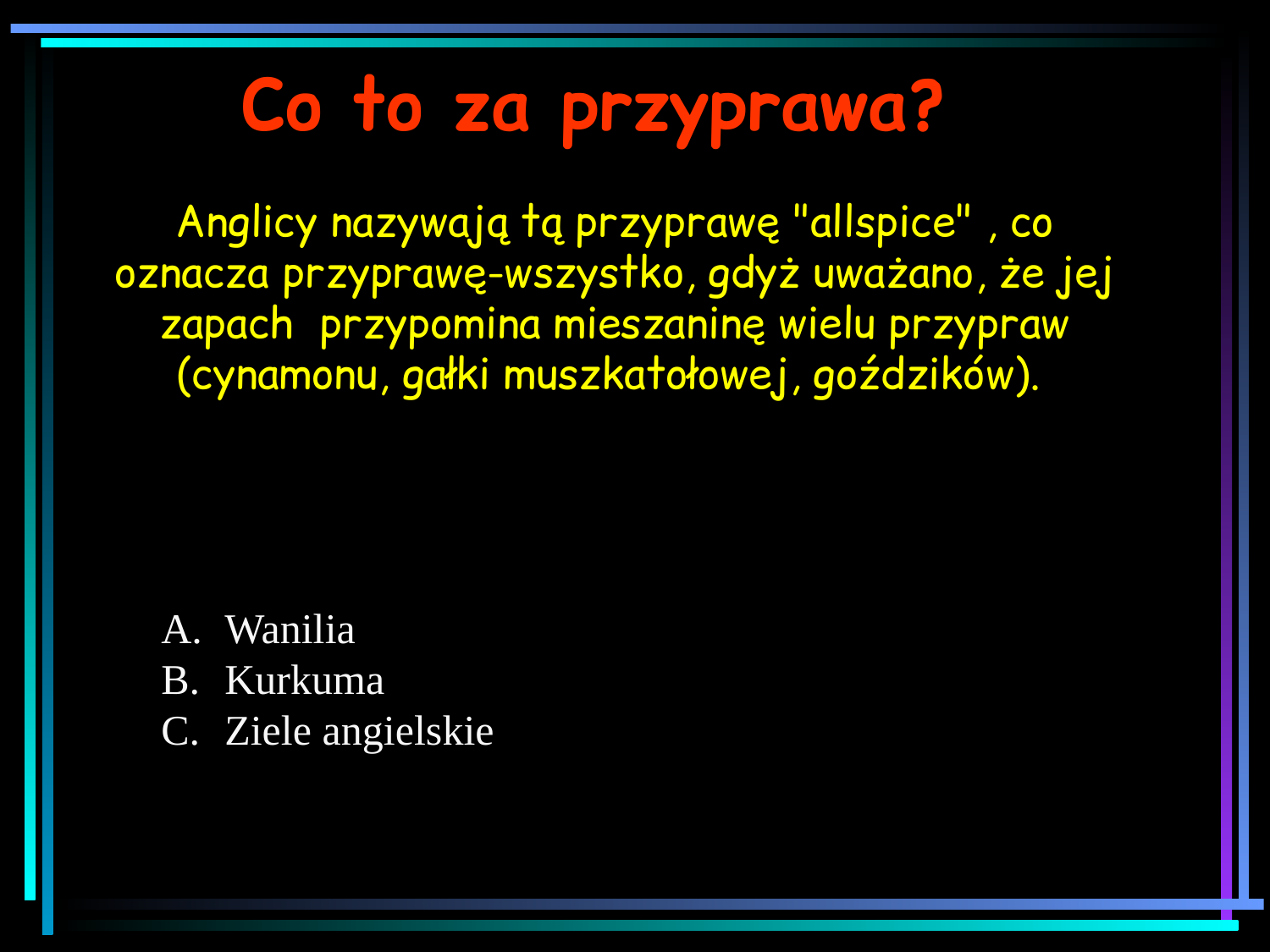

Co to za przyprawa?

Anglicy nazywają tą przyprawę "allspice" , co oznacza przyprawę-wszystko, gdyż uważano, że jej zapach  przypomina mieszaninę wielu przypraw (cynamonu, gałki muszkatołowej, goździków).
Wanilia
Kurkuma
Ziele angielskie